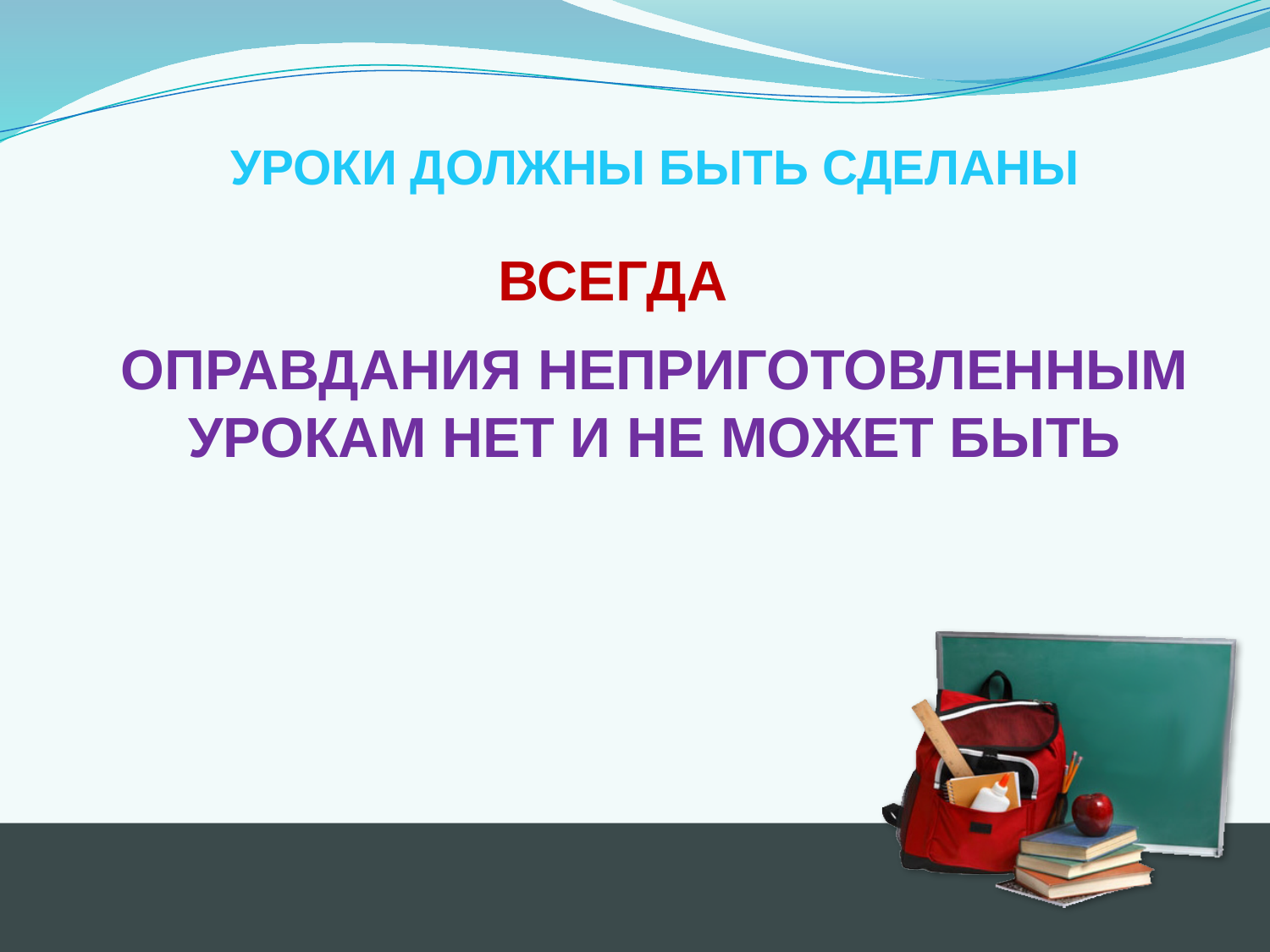

УРОКИ ДОЛЖНЫ БЫТЬ СДЕЛАНЫ
ВСЕГДА
ОПРАВДАНИЯ НЕПРИГОТОВЛЕННЫМ УРОКАМ НЕТ И НЕ МОЖЕТ БЫТЬ